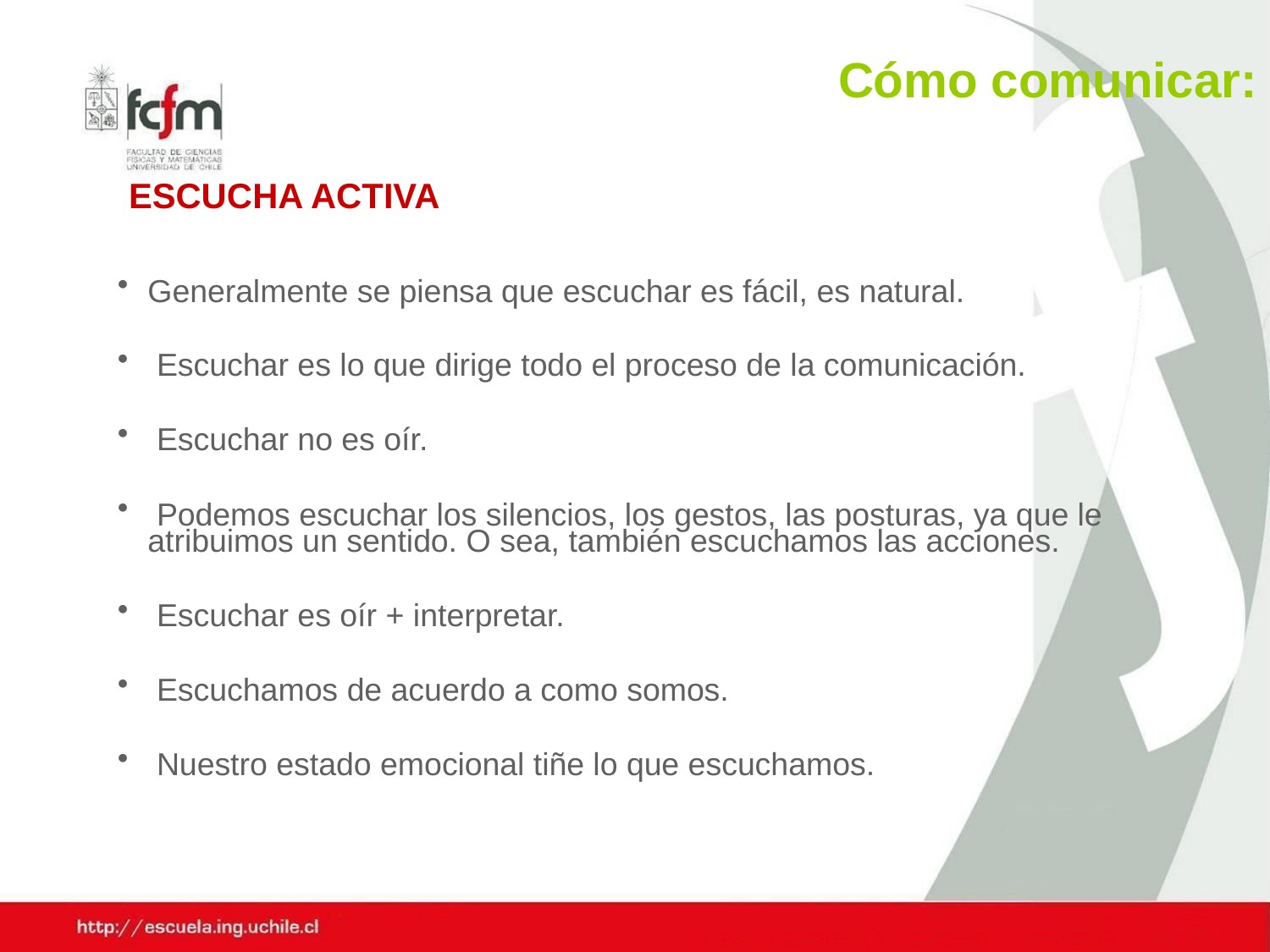

Cómo comunicar:
 ESCUCHA ACTIVA

Generalmente se piensa que escuchar es fácil, es natural.

 Escuchar es lo que dirige todo el proceso de la comunicación.

 Escuchar no es oír.

 Podemos escuchar los silencios, los gestos, las posturas, ya que le atribuimos un sentido. O sea, también escuchamos las acciones.

 Escuchar es oír + interpretar.

 Escuchamos de acuerdo a como somos.

 Nuestro estado emocional tiñe lo que escuchamos.